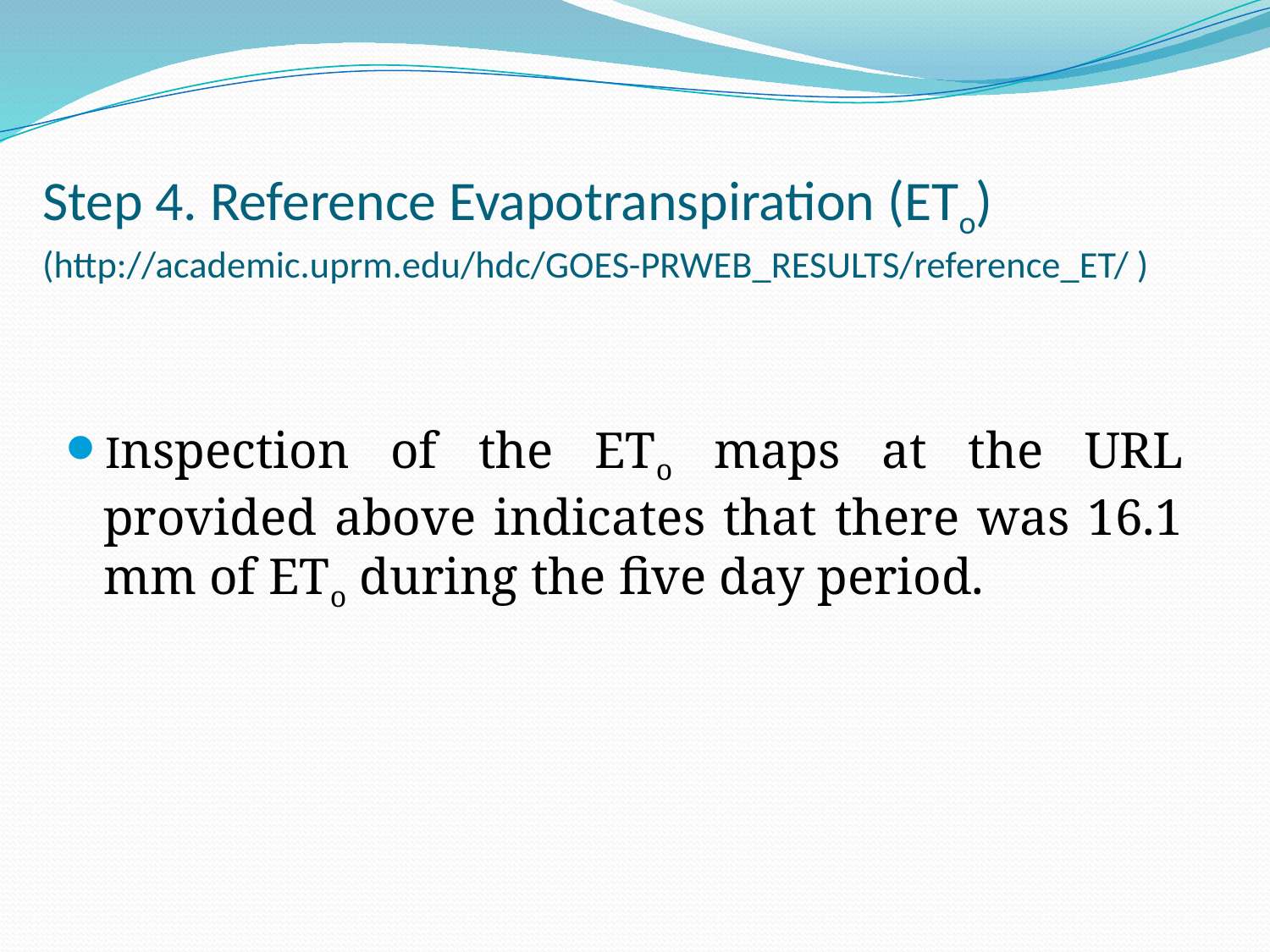

# Step 4. Reference Evapotranspiration (ETo) (http://academic.uprm.edu/hdc/GOES-PRWEB_RESULTS/reference_ET/ )
Inspection of the ETo maps at the URL provided above indicates that there was 16.1 mm of ETo during the five day period.